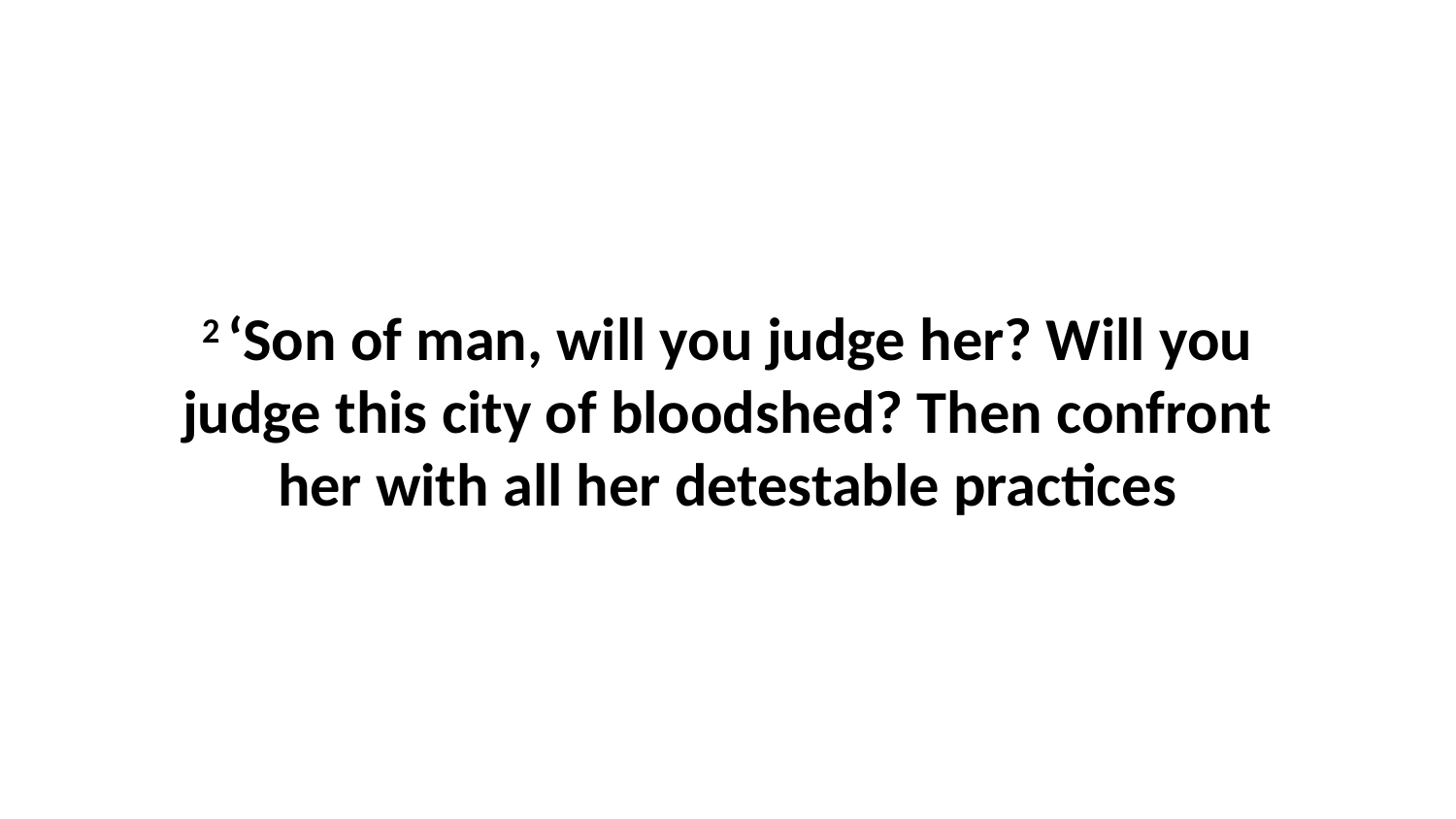

2 ‘Son of man, will you judge her? Will you judge this city of bloodshed? Then confront her with all her detestable practices